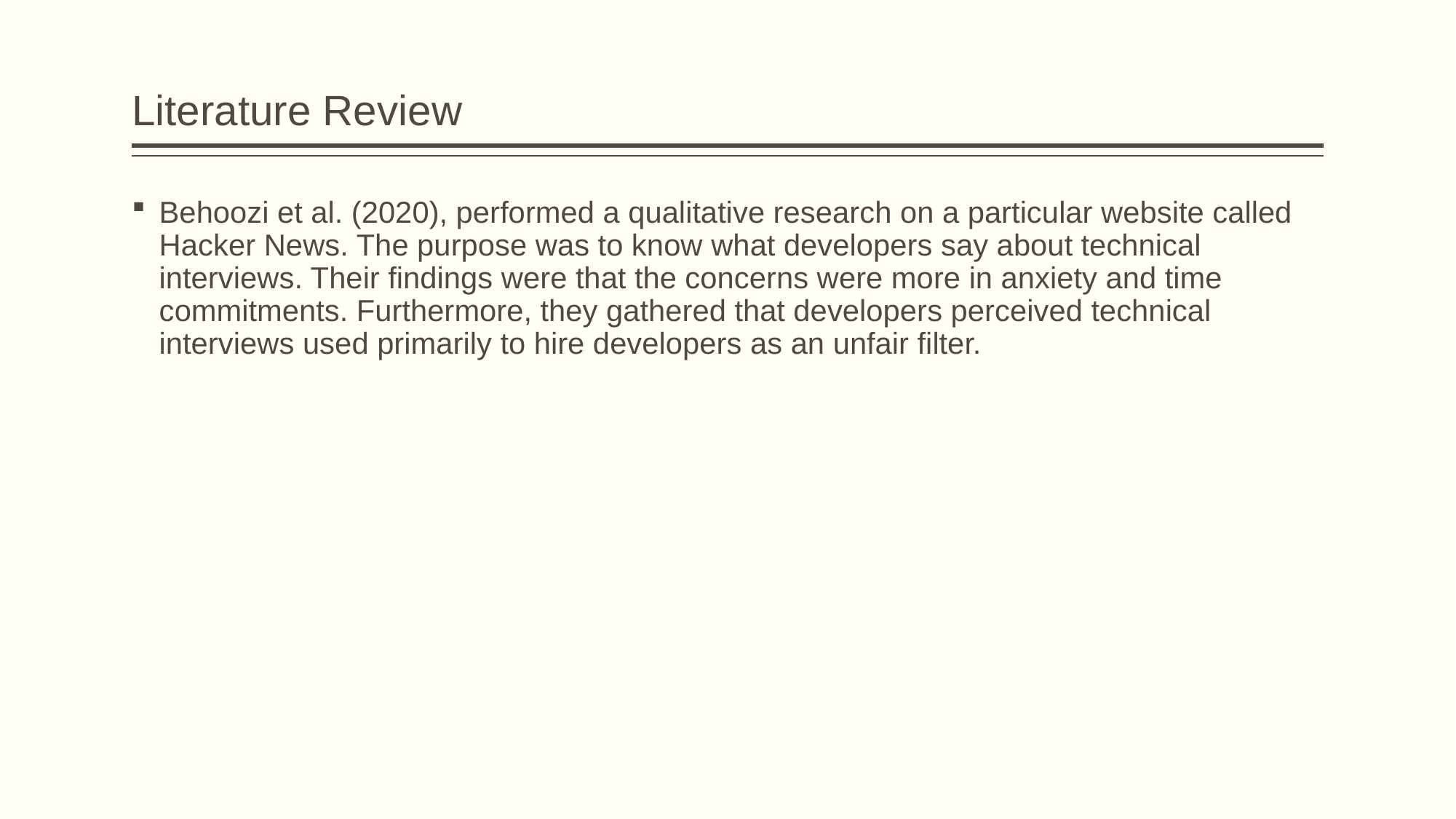

# Literature Review
Behoozi et al. (2020), performed a qualitative research on a particular website called Hacker News. The purpose was to know what developers say about technical interviews. Their findings were that the concerns were more in anxiety and time commitments. Furthermore, they gathered that developers perceived technical interviews used primarily to hire developers as an unfair filter.